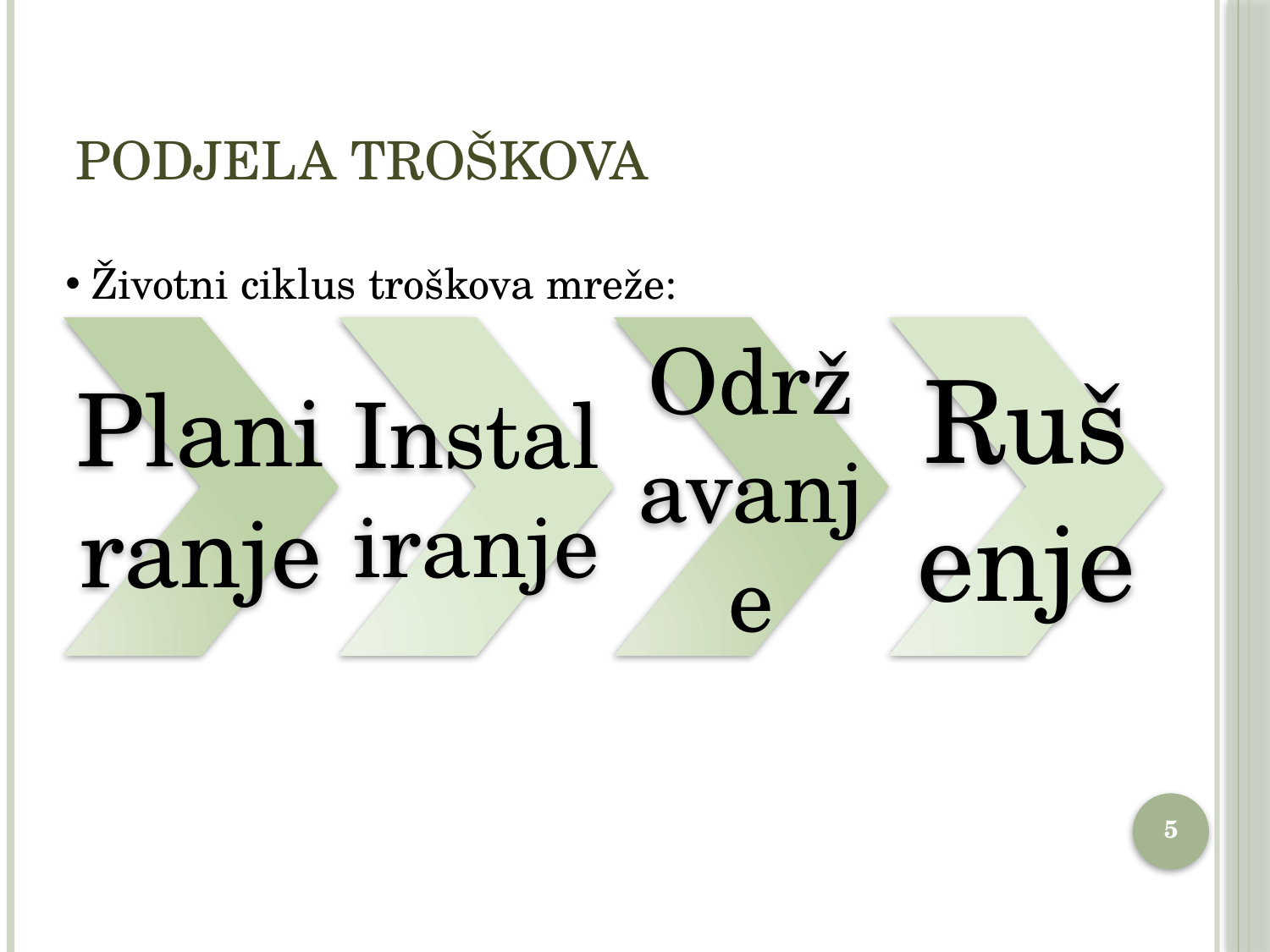

# Podjela troškova

 Životni ciklus troškova mreže:

5